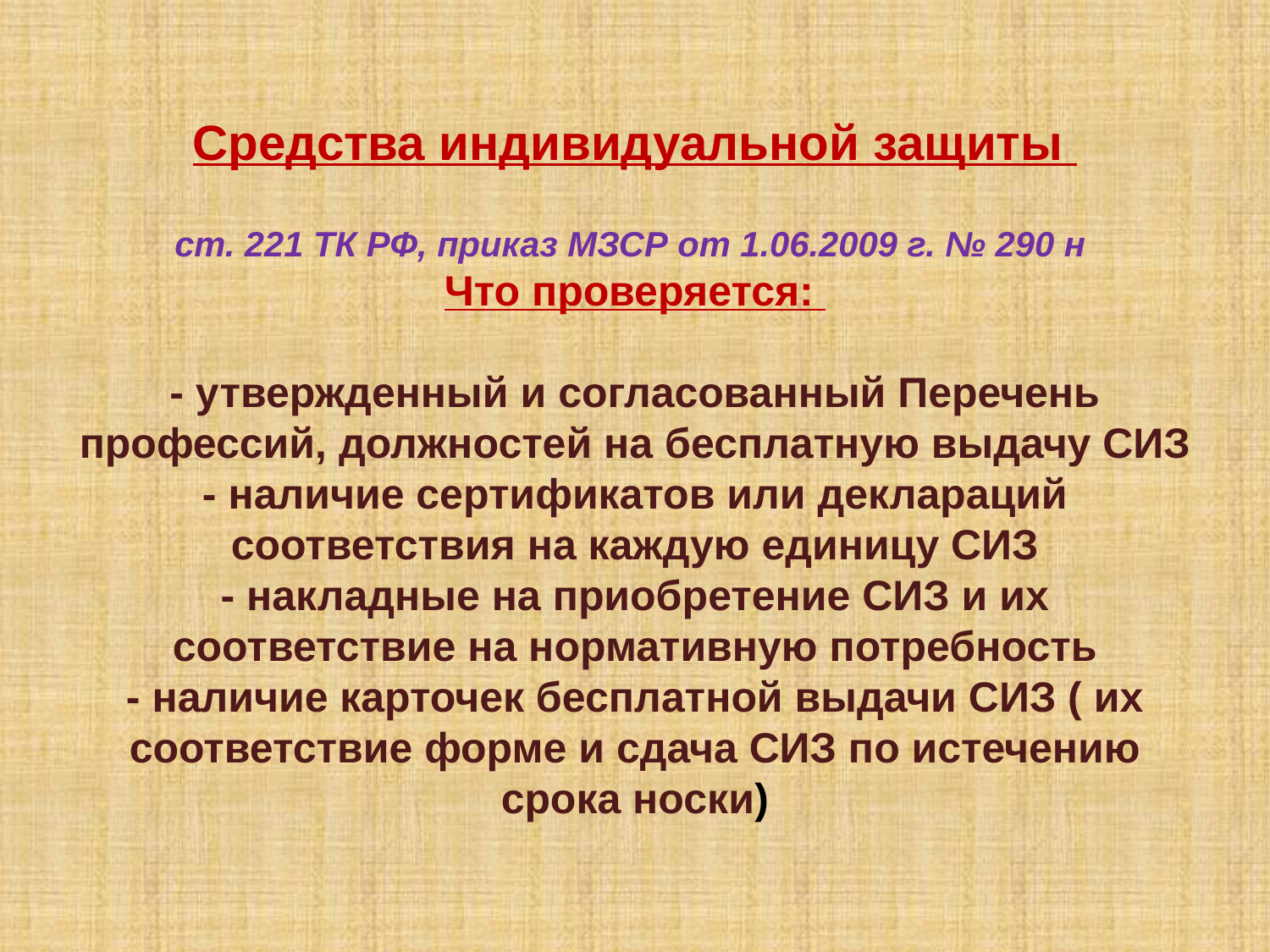

# Средства индивидуальной защиты ст. 221 ТК РФ, приказ МЗСР от 1.06.2009 г. № 290 н Что проверяется: - утвержденный и согласованный Перечень профессий, должностей на бесплатную выдачу СИЗ - наличие сертификатов или деклараций соответствия на каждую единицу СИЗ - накладные на приобретение СИЗ и их соответствие на нормативную потребность - наличие карточек бесплатной выдачи СИЗ ( их соответствие форме и сдача СИЗ по истечению срока носки)